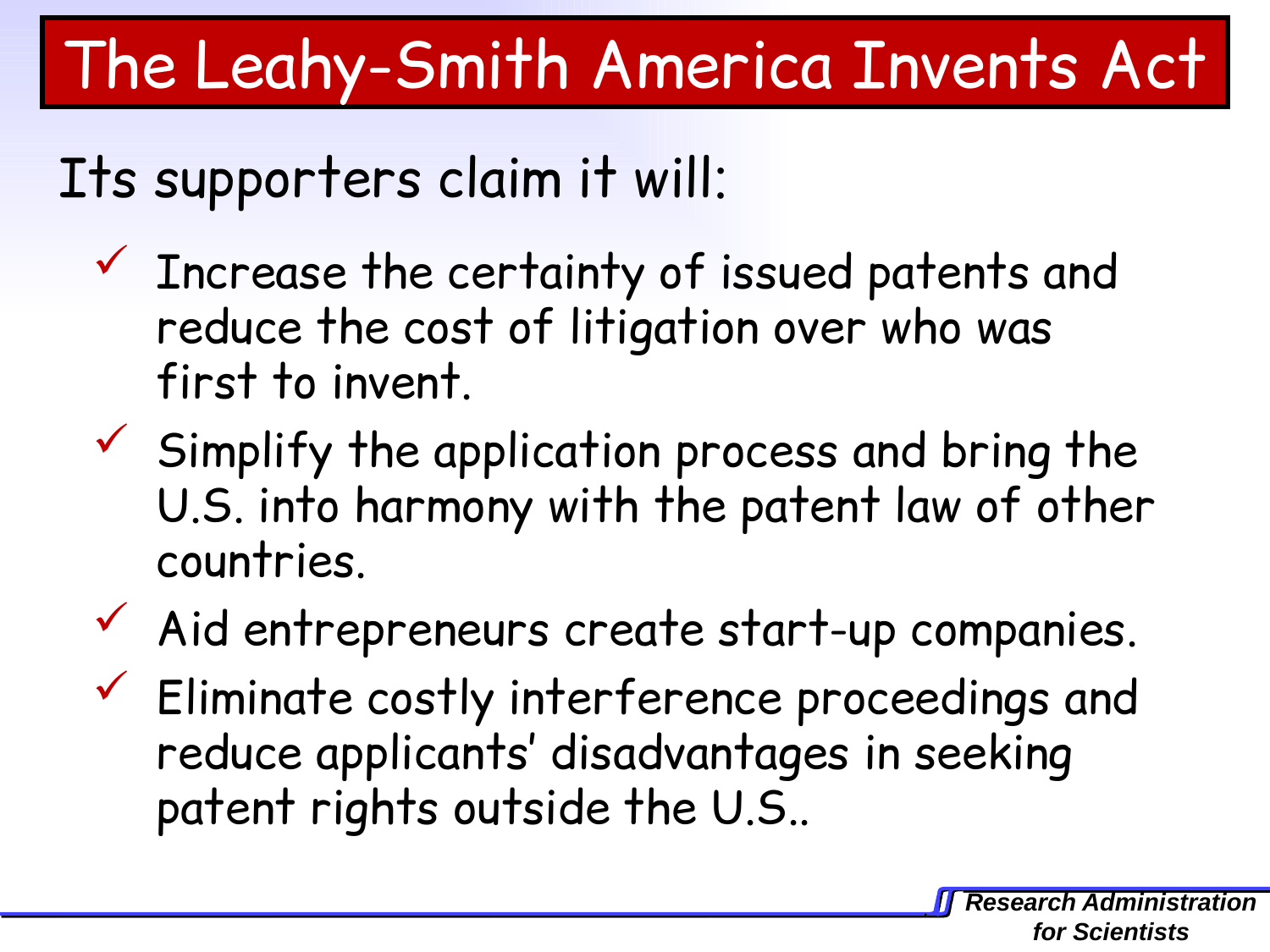

The Leahy-Smith America Invents Act
  Its supporters claim it will:

Increase the certainty of issued patents and reduce the cost of litigation over who was first to invent.
Simplify the application process and bring the U.S. into harmony with the patent law of other countries.
Aid entrepreneurs create start-up companies.
Eliminate costly interference proceedings and reduce applicants’ disadvantages in seeking patent rights outside the U.S..